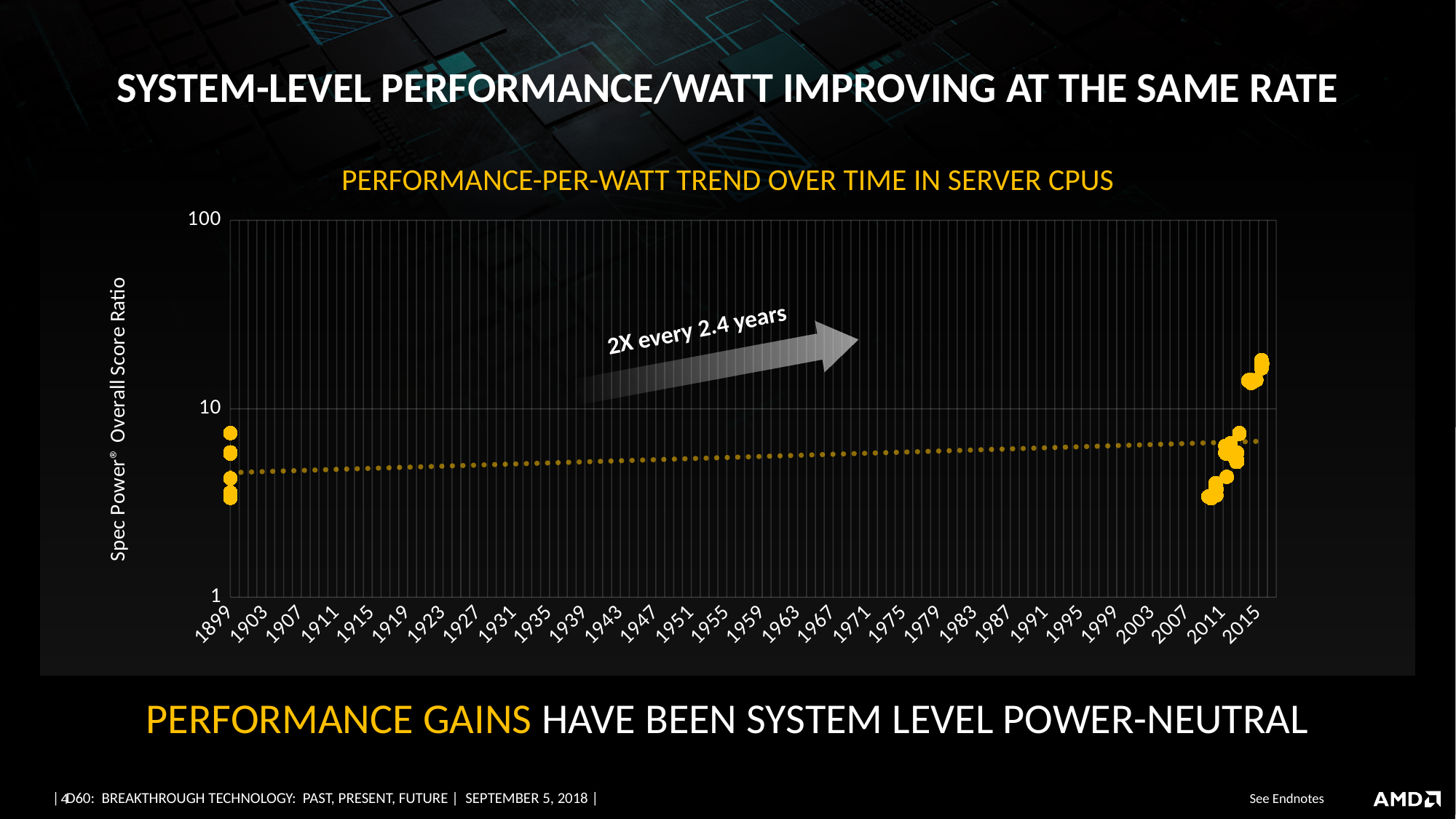

System-level performance/Watt improving at the same rate
PERFORMANCE-PER-WATT TREND OVER TIME IN SERVER CPUS

### Chart

| Category | Intel |
|---|---|
2X every 2.4 years
PERFORMANCE GAINS HAVE BEEN SYSTEM LEVEL POWER-NEUTRAL
See Endnotes